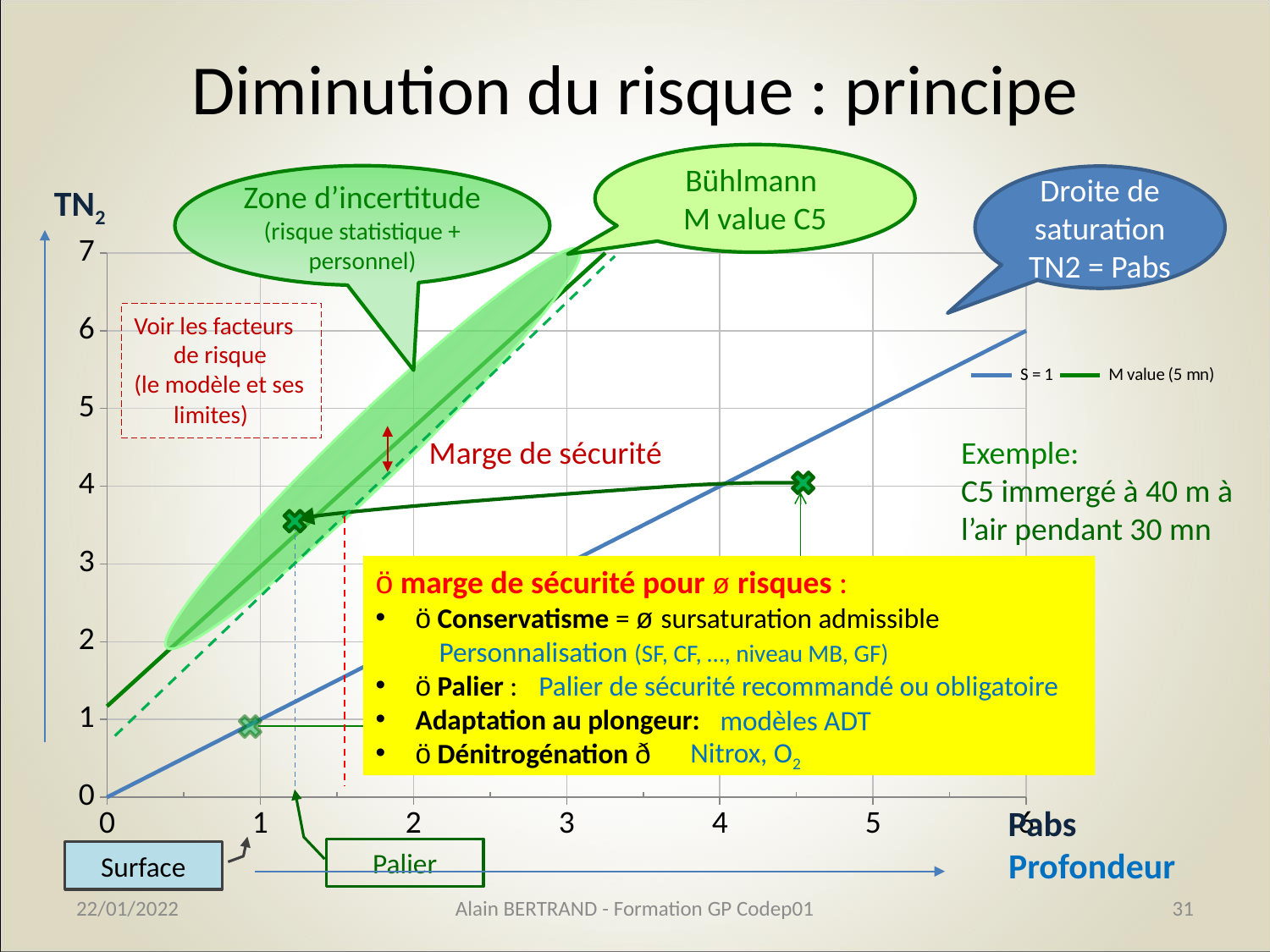

# Diminution du risque : principe
Bühlmann
M value C5
Zone d’incertitude
(risque statistique + personnel)
Droite de saturation TN2 = Pabs
TN2

### Chart

| Category |  S = 1 |  M value (5 mn) |
|---|---|---|
| 0 | 0.0 | 1.1696 |
| 1 | 1.0 | 2.9623572606669266 |
| 2 | 2.0 | 4.755114521333767 |
| 3 | 3.0 | 6.547871782000717 |
| 4 | 4.0 | 8.340629042667622 |
| 5 | 5.0 | 10.133386303334518 |
| 6 | 6.0 | 11.926143564001435 |
Voir les facteurs de risque
(le modèle et ses limites)

Marge de sécurité
Exemple:
C5 immergé à 40 m à l’air pendant 30 mn

ö marge de sécurité pour ø risques :
ö Conservatisme = ø sursaturation admissible
Personnalisation (SF, CF, …, niveau MB, GF)
ö Palier :
Adaptation au plongeur:
ö Dénitrogénation ð
Palier de sécurité recommandé ou obligatoire
modèles ADT

Nitrox, O2
Pabs
Profondeur
Palier
Surface
22/01/2022
Alain BERTRAND - Formation GP Codep01
31